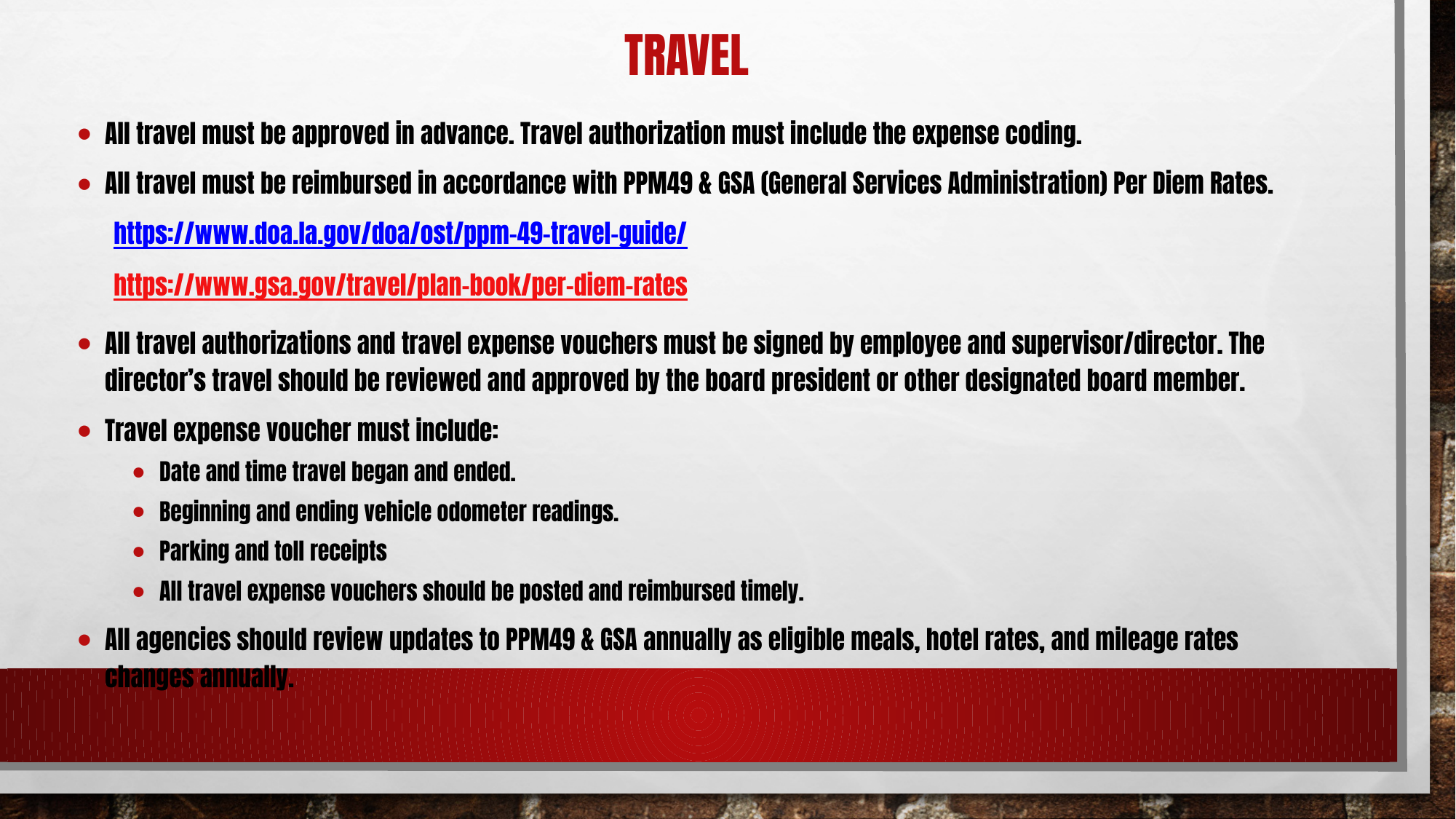

# travel
All travel must be approved in advance. Travel authorization must include the expense coding.
All travel must be reimbursed in accordance with PPM49 & GSA (General Services Administration) Per Diem Rates.
      https://www.doa.la.gov/doa/ost/ppm-49-travel-guide/
      https://www.gsa.gov/travel/plan-book/per-diem-rates
All travel authorizations and travel expense vouchers must be signed by employee and supervisor/director. The director’s travel should be reviewed and approved by the board president or other designated board member.
Travel expense voucher must include:
Date and time travel began and ended.
Beginning and ending vehicle odometer readings.
Parking and toll receipts
All travel expense vouchers should be posted and reimbursed timely.
All agencies should review updates to PPM49 & GSA annually as eligible meals, hotel rates, and mileage rates changes annually.